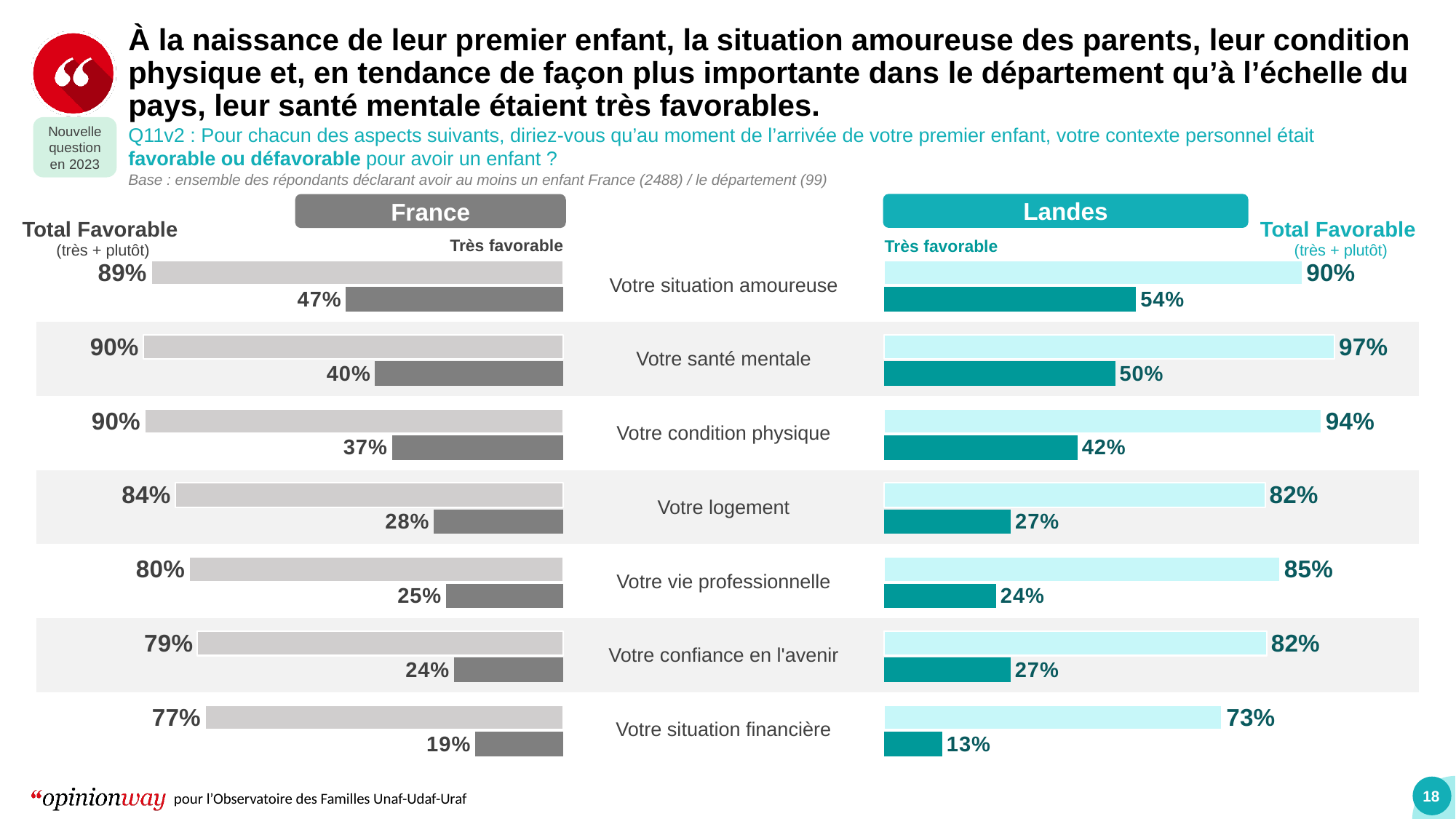

À la naissance de leur premier enfant, la situation amoureuse des parents, leur condition physique et, en tendance de façon plus importante dans le département qu’à l’échelle du pays, leur santé mentale étaient très favorables.
Nouvelle question en 2023
Q11v2 : Pour chacun des aspects suivants, diriez-vous qu’au moment de l’arrivée de votre premier enfant, votre contexte personnel était favorable ou défavorable pour avoir un enfant ?
Base : ensemble des répondants déclarant avoir au moins un enfant France (2488) / le département (99)
Landes
France
Total Favorable
(très + plutôt)
Total Favorable
(très + plutôt)
Très favorable
Très favorable

### Chart

| Category | ST Favorable | Très favorable |
|---|---|---|
|  Votre situation amoureuse | -0.886968239604192 | -0.46778856 |
|  Votre santé mentale | -0.903713774925436 | -0.4049999 |
|  Votre condition physique | -0.9007054962293 | -0.36870325 |
|  Votre logement | -0.835304078161376 | -0.27869919 |
|  Votre vie professionnelle | -0.8049999 | -0.25237545 |
|  Votre confiance en l'avenir | -0.787538658773235 | -0.235 |
|  Votre situation financière | -0.770543874114612 | -0.18984168 |

### Chart

| Category | ST Favorable | Très favorable |
|---|---|---|
|  Votre situation amoureuse | 0.899878799585869 | 0.54265077 |
|  Votre santé mentale | 0.97 | 0.49758848 |
|  Votre condition physique | 0.941328752295329 | 0.41698431 |
|  Votre logement | 0.820368854438185 | 0.27329963 |
|  Votre vie professionnelle | 0.851946568167283 | 0.24153087 |
|  Votre confiance en l'avenir | 0.823779780378725 | 0.27283273 |
|  Votre situation financière | 0.727473978424206 | 0.12578 |
|  | Votre situation amoureuse |  |
| --- | --- | --- |
|  | Votre santé mentale |  |
|  | Votre condition physique |  |
|  | Votre logement |  |
|  | Votre vie professionnelle |  |
|  | Votre confiance en l'avenir |  |
|  | Votre situation financière |  |